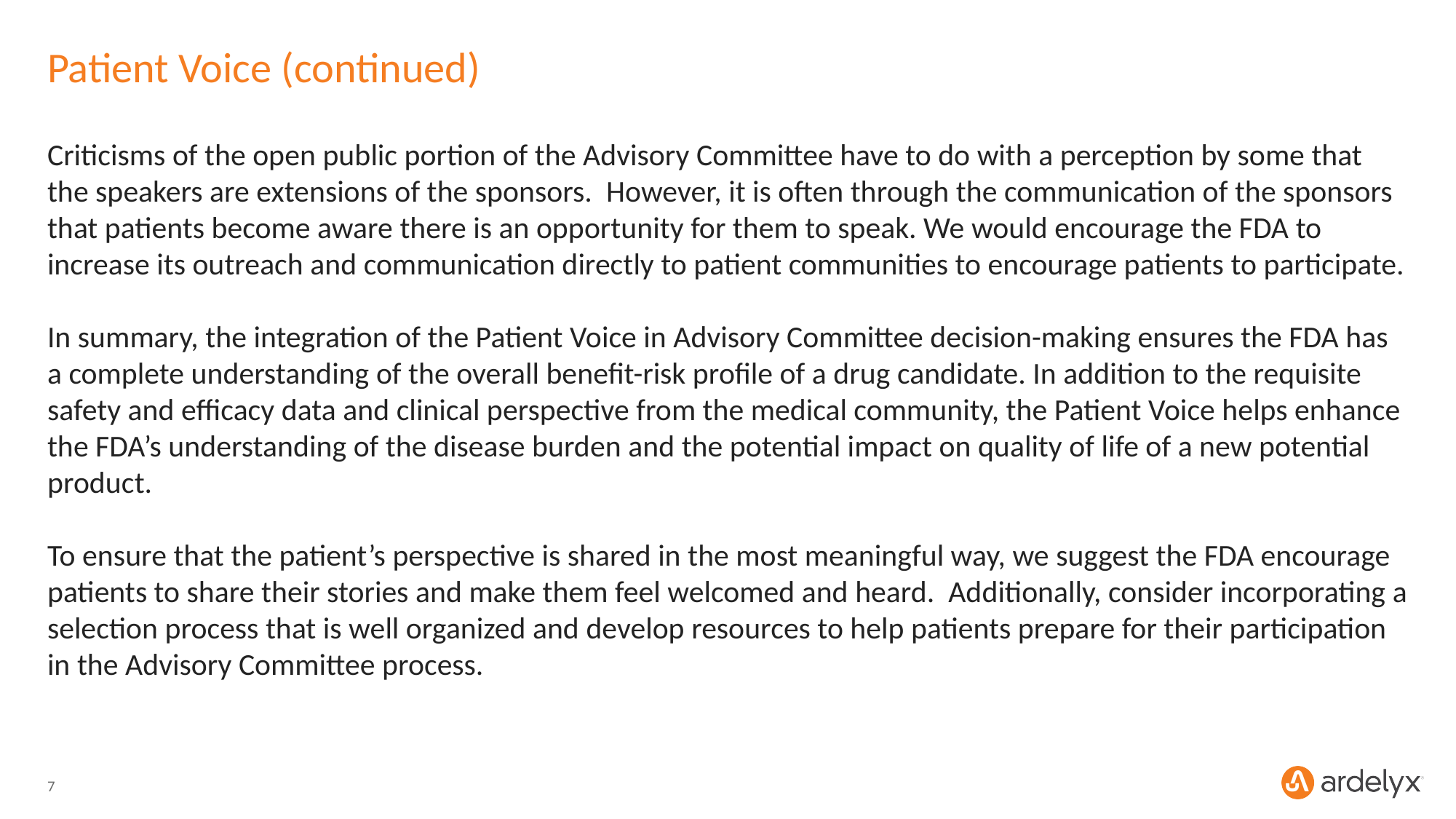

# Patient Voice (continued)
Criticisms of the open public portion of the Advisory Committee have to do with a perception by some that the speakers are extensions of the sponsors.  However, it is often through the communication of the sponsors that patients become aware there is an opportunity for them to speak. We would encourage the FDA to increase its outreach and communication directly to patient communities to encourage patients to participate.

In summary, the integration of the Patient Voice in Advisory Committee decision-making ensures the FDA has a complete understanding of the overall benefit-risk profile of a drug candidate. In addition to the requisite safety and efficacy data and clinical perspective from the medical community, the Patient Voice helps enhance the FDA’s understanding of the disease burden and the potential impact on quality of life of a new potential product.

To ensure that the patient’s perspective is shared in the most meaningful way, we suggest the FDA encourage patients to share their stories and make them feel welcomed and heard.  Additionally, consider incorporating a selection process that is well organized and develop resources to help patients prepare for their participation in the Advisory Committee process.
7